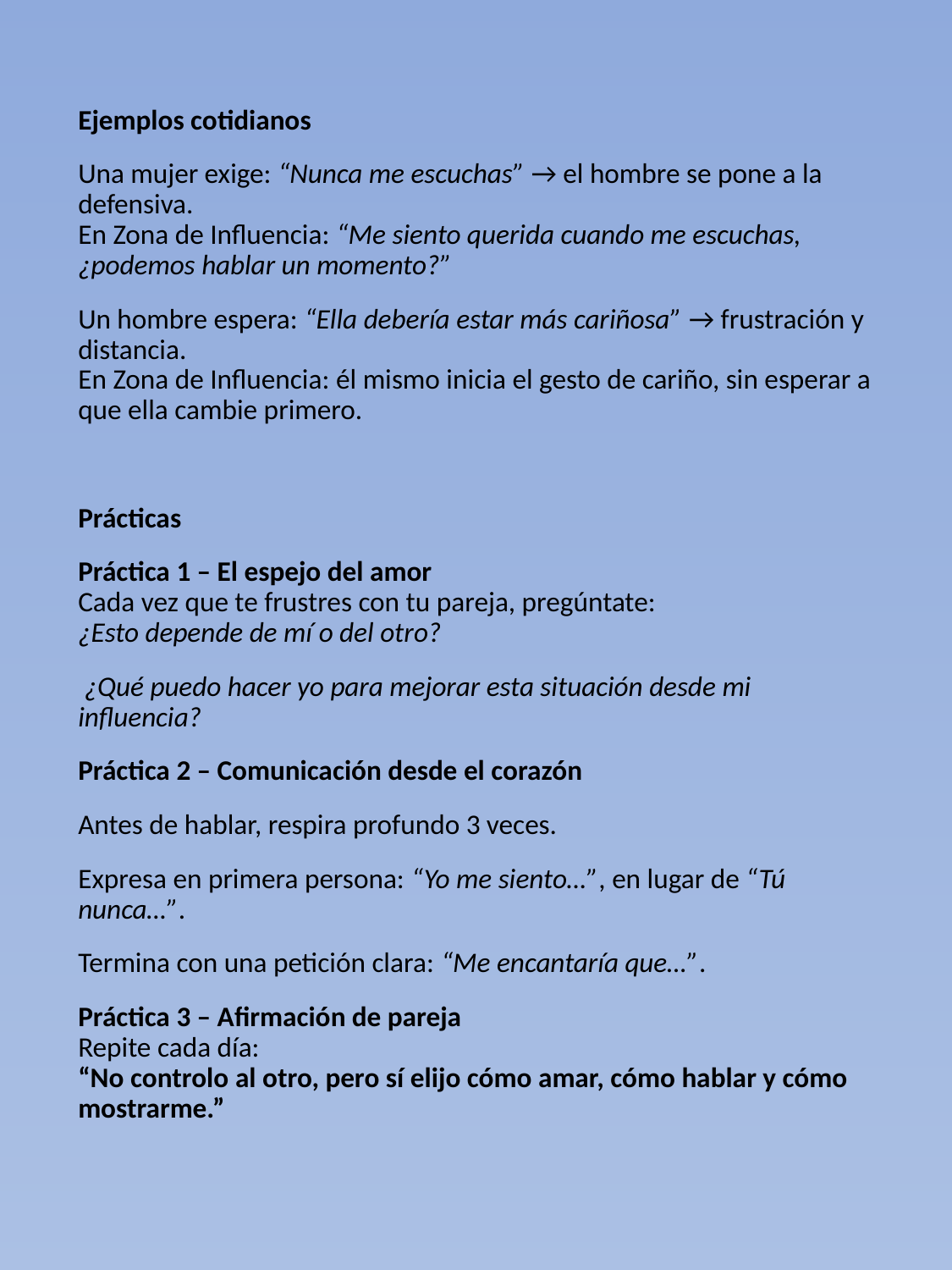

Ejemplos cotidianos
Una mujer exige: “Nunca me escuchas” → el hombre se pone a la defensiva.
En Zona de Influencia: “Me siento querida cuando me escuchas, ¿podemos hablar un momento?”
Un hombre espera: “Ella debería estar más cariñosa” → frustración y distancia.
En Zona de Influencia: él mismo inicia el gesto de cariño, sin esperar a que ella cambie primero.

Prácticas
Práctica 1 – El espejo del amor
Cada vez que te frustres con tu pareja, pregúntate:
¿Esto depende de mí o del otro?
 ¿Qué puedo hacer yo para mejorar esta situación desde mi influencia?
Práctica 2 – Comunicación desde el corazón
Antes de hablar, respira profundo 3 veces.
Expresa en primera persona: “Yo me siento…”, en lugar de “Tú nunca…”.
Termina con una petición clara: “Me encantaría que…”.
Práctica 3 – Afirmación de pareja
Repite cada día:
“No controlo al otro, pero sí elijo cómo amar, cómo hablar y cómo mostrarme.”